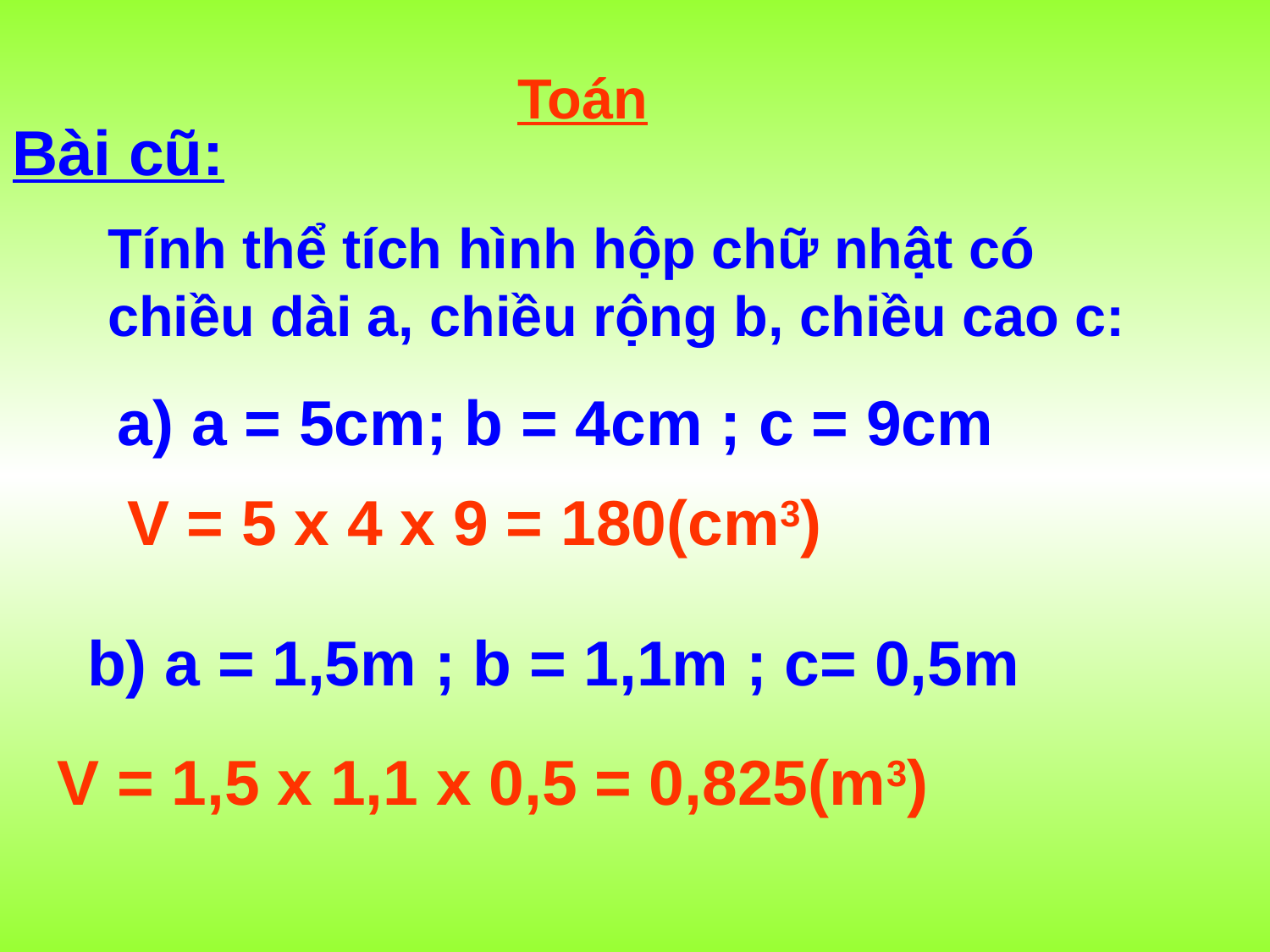

Toán
Bài cũ:
Tính thể tích hình hộp chữ nhật có chiều dài a, chiều rộng b, chiều cao c:
a) a = 5cm; b = 4cm ; c = 9cm
V = 5 x 4 x 9 = 180(cm3)
b) a = 1,5m ; b = 1,1m ; c= 0,5m
V = 1,5 x 1,1 x 0,5 = 0,825(m3)